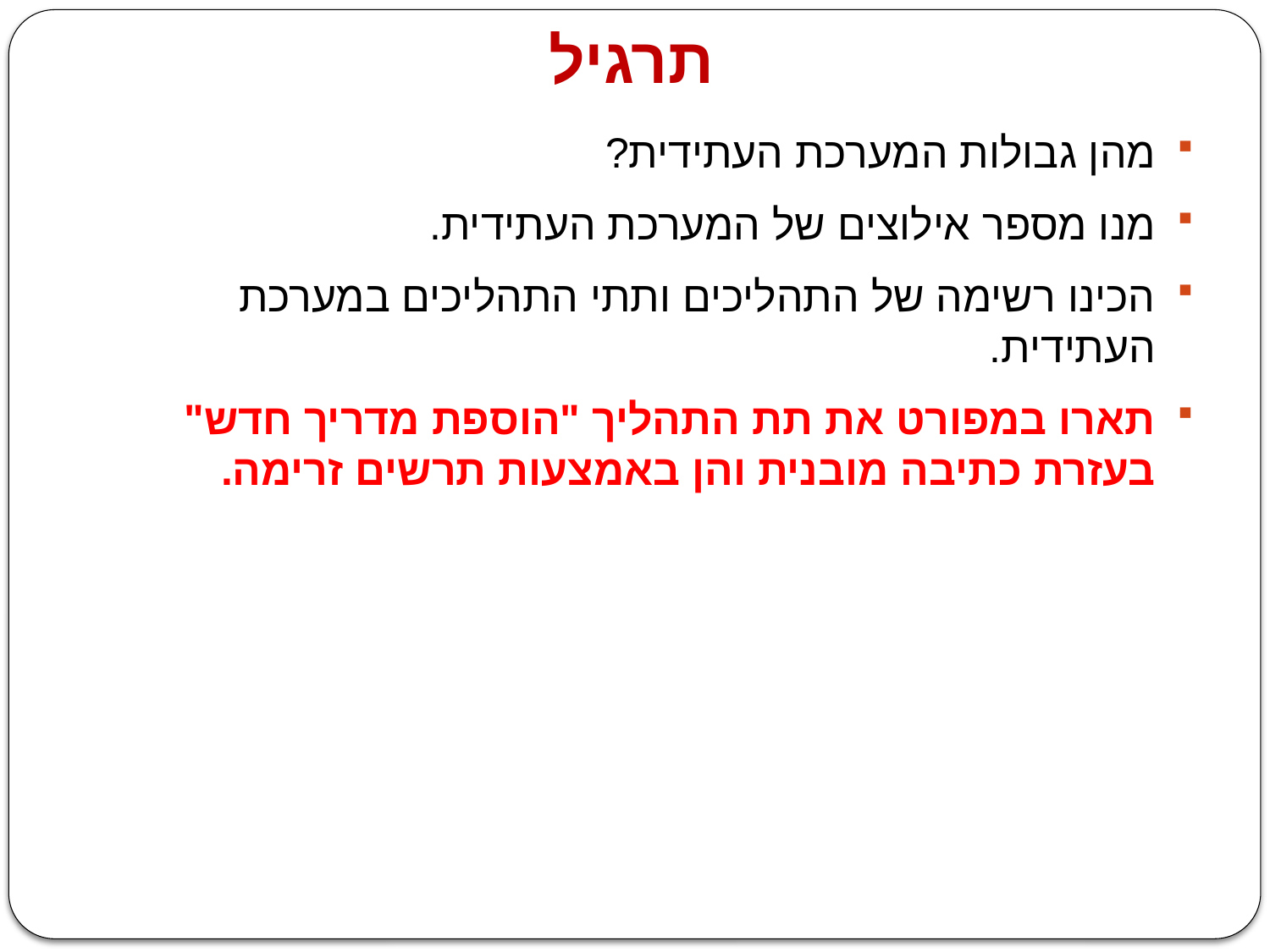

# תרגיל
מהן גבולות המערכת העתידית?
מנו מספר אילוצים של המערכת העתידית.
הכינו רשימה של התהליכים ותתי התהליכים במערכת העתידית.
תארו במפורט את תת התהליך "הוספת מדריך חדש" בעזרת כתיבה מובנית והן באמצעות תרשים זרימה.